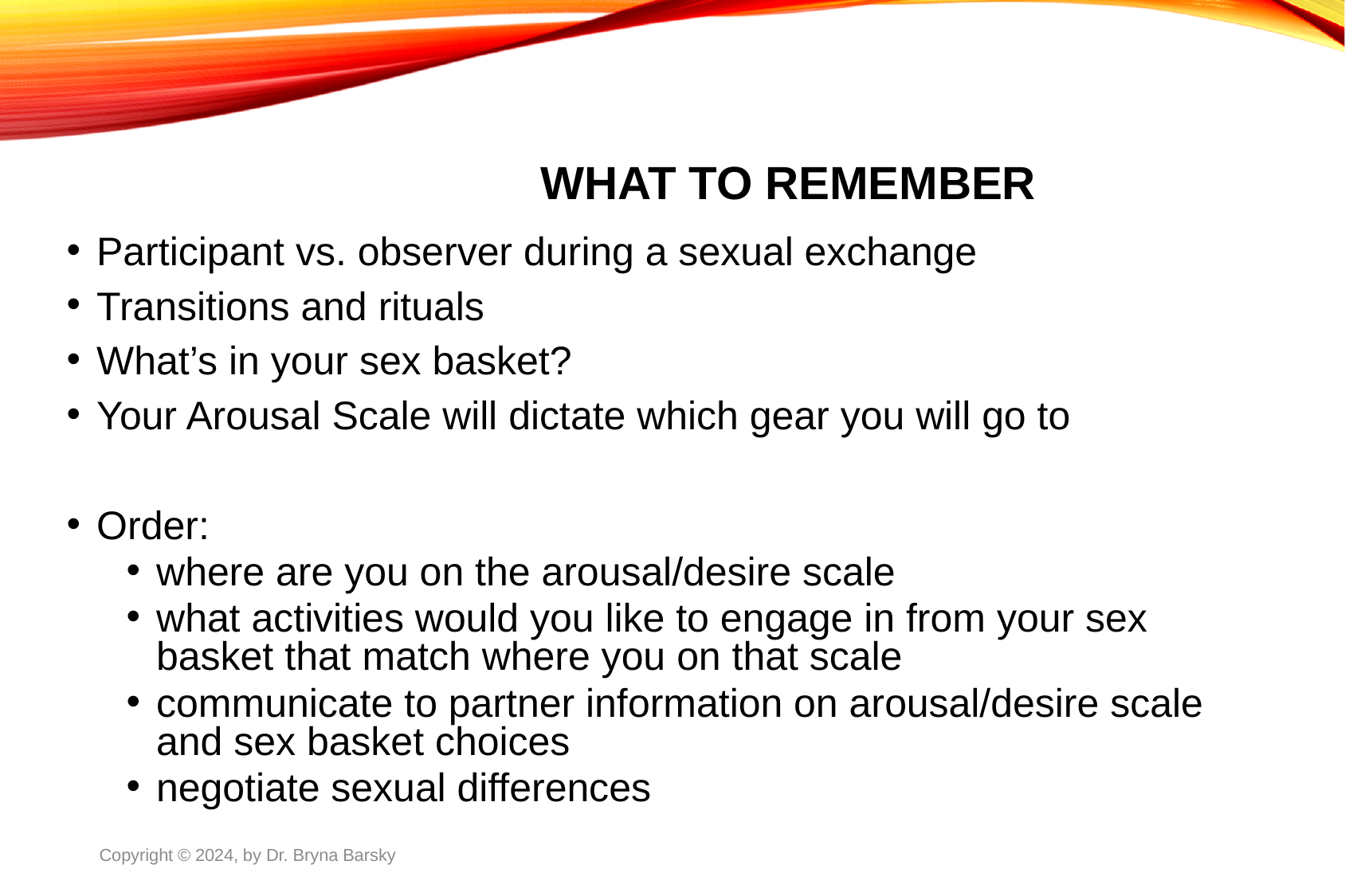

# What to Remember
Participant vs. observer during a sexual exchange
Transitions and rituals
What’s in your sex basket?
Your Arousal Scale will dictate which gear you will go to

Order:
where are you on the arousal/desire scale
what activities would you like to engage in from your sex basket that match where you on that scale
communicate to partner information on arousal/desire scale and sex basket choices
negotiate sexual differences
Copyright © 2024, by Dr. Bryna Barsky